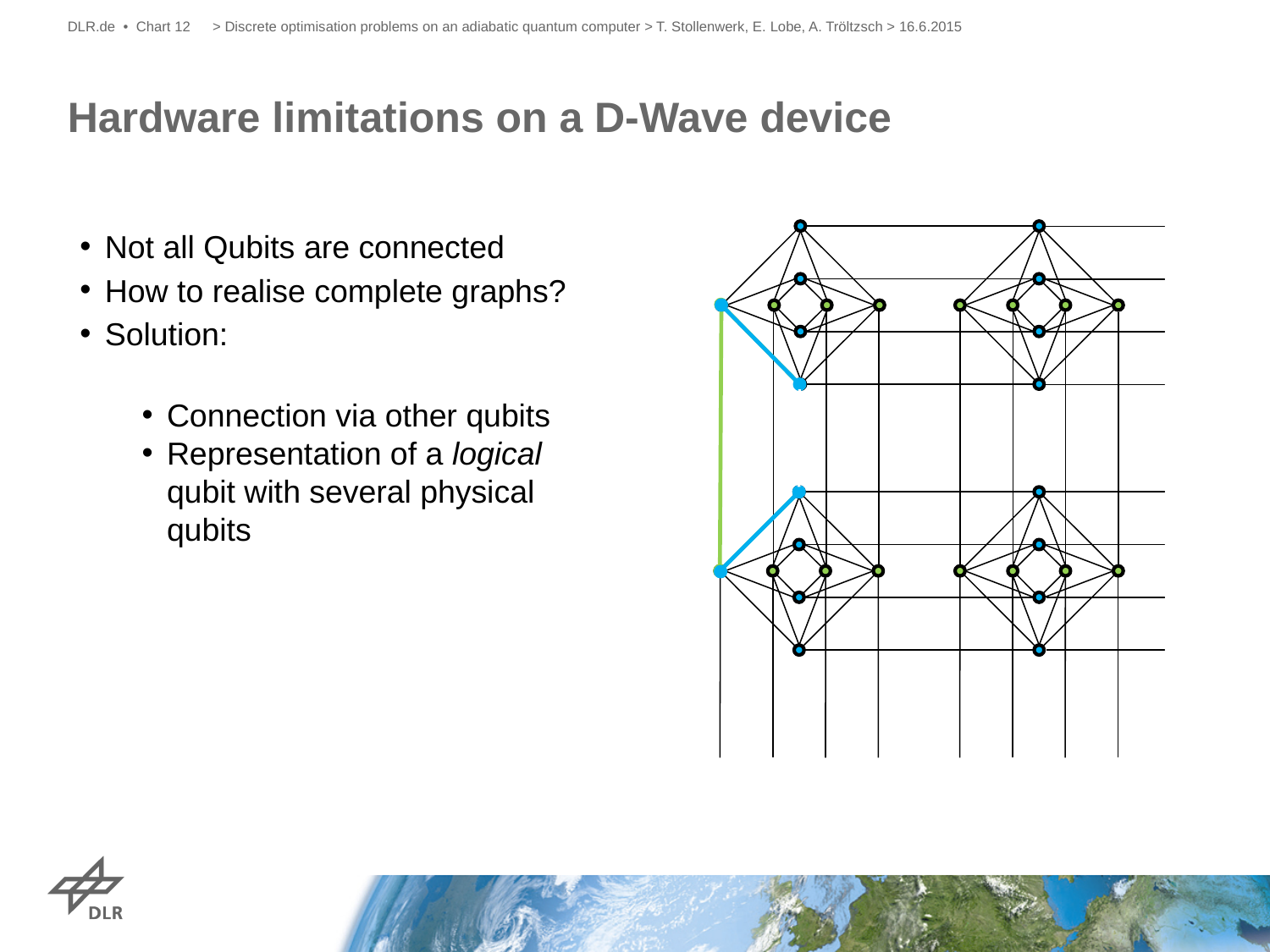

DLR.de  •  Chart 12
> Discrete optimisation problems on an adiabatic quantum computer > T. Stollenwerk, E. Lobe, A. Tröltzsch > 16.6.2015
# Hardware limitations on a D-Wave device

Not all Qubits are connected
How to realise complete graphs?
Solution:

Connection via other qubits
Representation of a logical qubit with several physical qubits